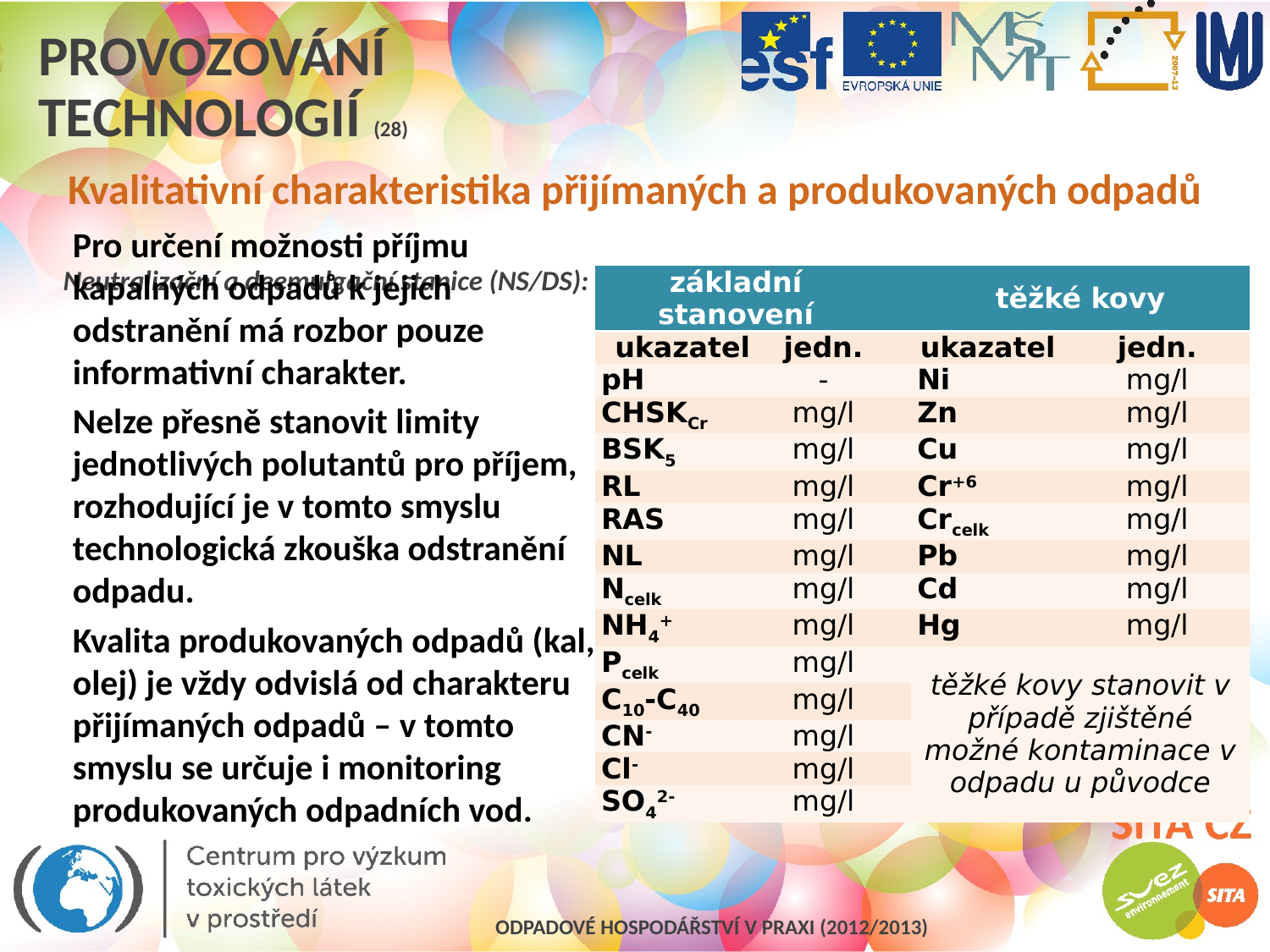

# Provozování technologií (28)
Kvalitativní charakteristika přijímaných a produkovaných odpadů
										Neutralizační a deemulgační stanice (NS/DS):

	Pro určení možnosti příjmu kapalných odpadů k jejich odstranění má rozbor pouze informativní charakter.
	Nelze přesně stanovit limity jednotlivých polutantů pro příjem, rozhodující je v tomto smyslu technologická zkouška odstranění odpadu.
	Kvalita produkovaných odpadů (kal, olej) je vždy odvislá od charakteru přijímaných odpadů – v tomto smyslu se určuje i monitoring produkovaných odpadních vod.
| základní stanovení |  |  | těžké kovy |  |
| --- | --- | --- | --- | --- |
| ukazatel | jedn. |  | ukazatel | jedn. |
| pH | - |  | Ni | mg/l |
| CHSKCr | mg/l |  | Zn | mg/l |
| BSK5 | mg/l |  | Cu | mg/l |
| RL | mg/l |  | Cr+6 | mg/l |
| RAS | mg/l |  | Crcelk | mg/l |
| NL | mg/l |  | Pb | mg/l |
| Ncelk | mg/l |  | Cd | mg/l |
| NH4+ | mg/l |  | Hg | mg/l |
| Pcelk | mg/l |  | těžké kovy stanovit v případě zjištěné možné kontaminace v odpadu u původce |  |
| C10-C40 | mg/l |  |  |  |
| CN- | mg/l |  |  |  |
| Cl- | mg/l |  |  |  |
| SO42- | mg/l |  |  |  |